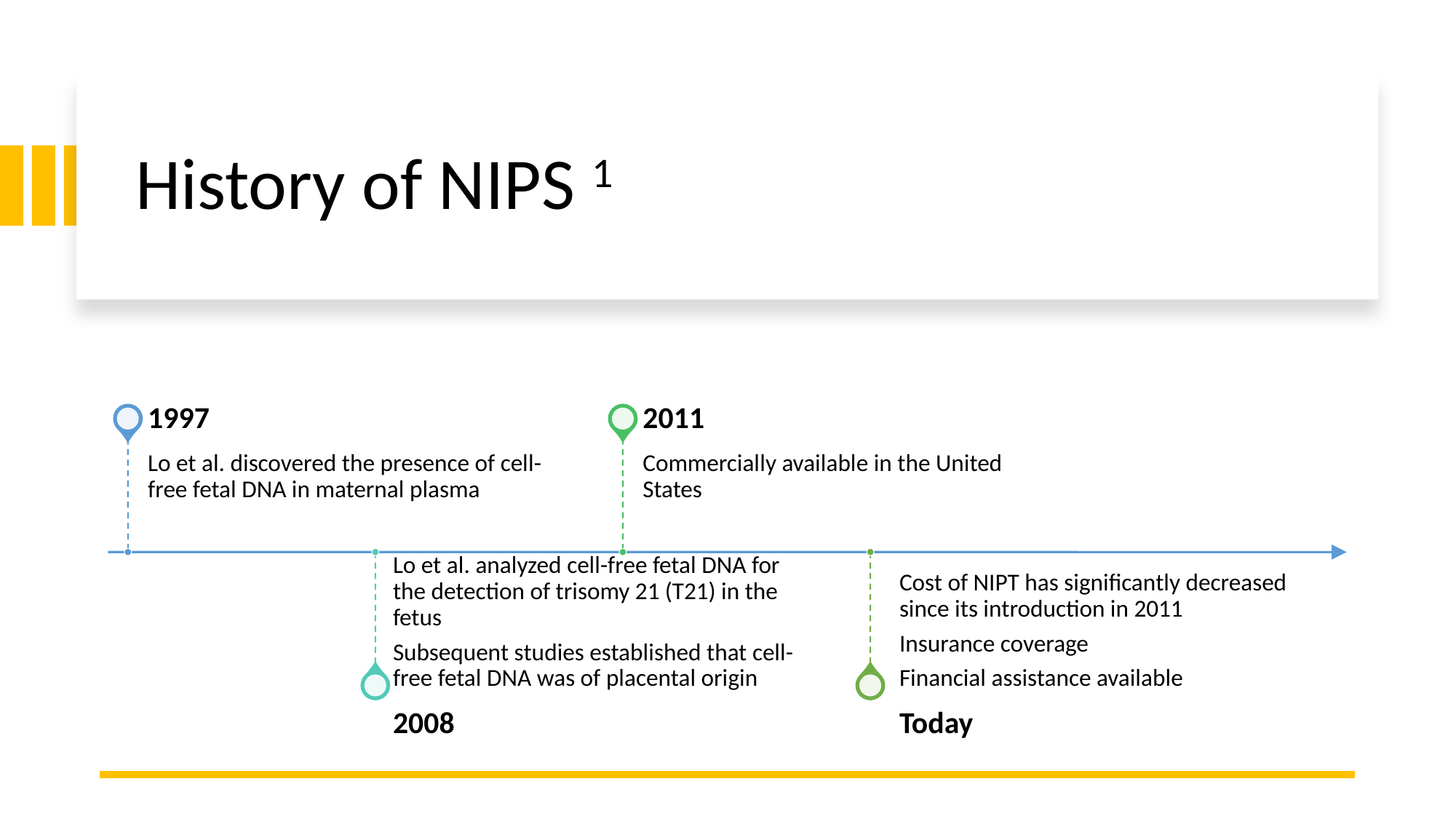

# History of NIPS 1

Lo et al. discovered the presence of cell-free fetal DNA in maternal plasma
1997
Lo et al. analyzed cell-free fetal DNA for the detection of trisomy 21 (T21) in the fetus
Subsequent studies established that cell-free fetal DNA was of placental origin
2008
Commercially available in the United States
2011
Cost of NIPT has significantly decreased since its introduction in 2011
Insurance coverage
Financial assistance available
Today